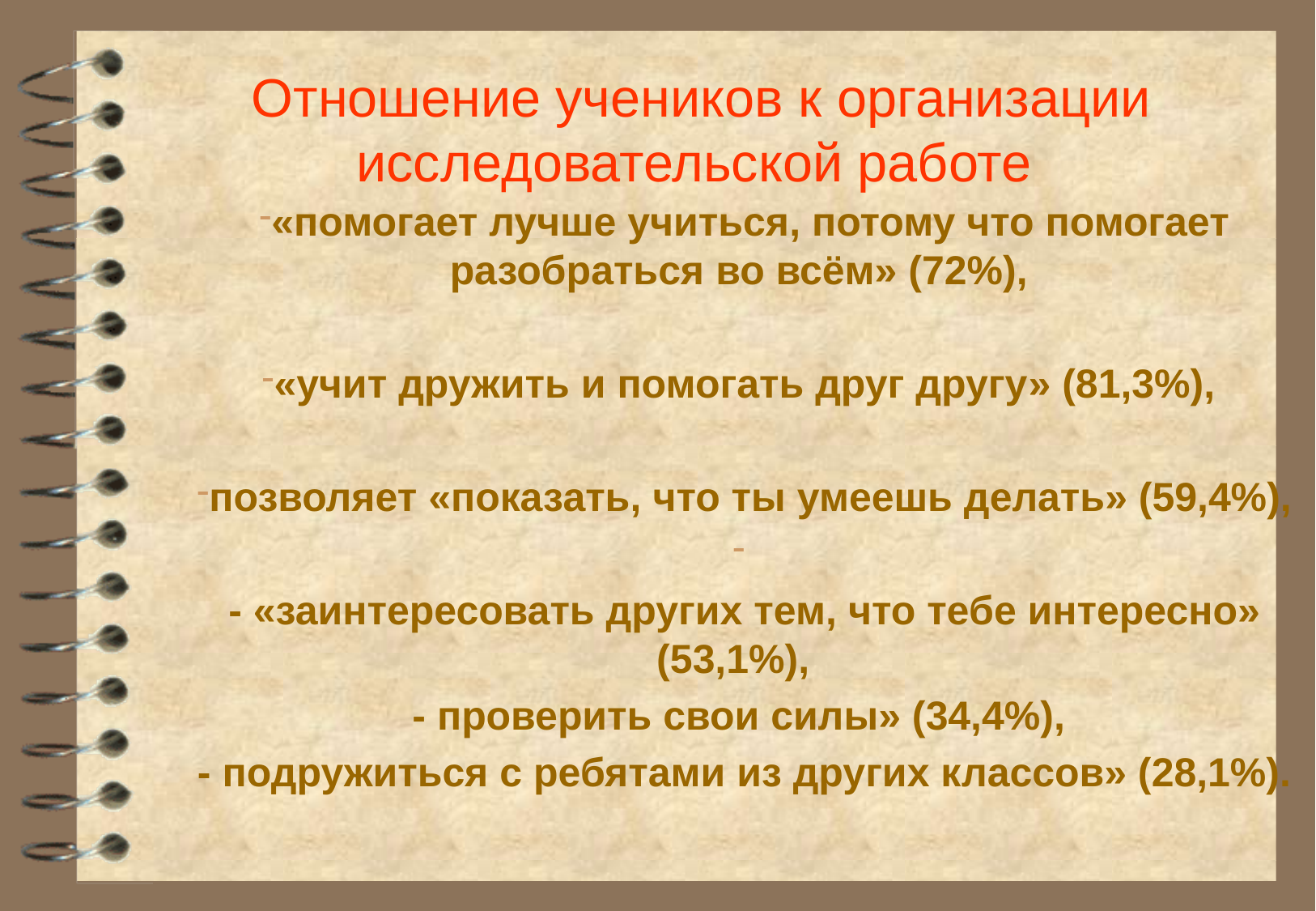

# Отношение учеников к организации исследовательской работе
«помогает лучше учиться, потому что помогает разобраться во всём» (72%),

«учит дружить и помогать друг другу» (81,3%),

позволяет «показать, что ты умеешь делать» (59,4%),

- «заинтересовать других тем, что тебе интересно» (53,1%),
- проверить свои силы» (34,4%),
- подружиться с ребятами из других классов» (28,1%).